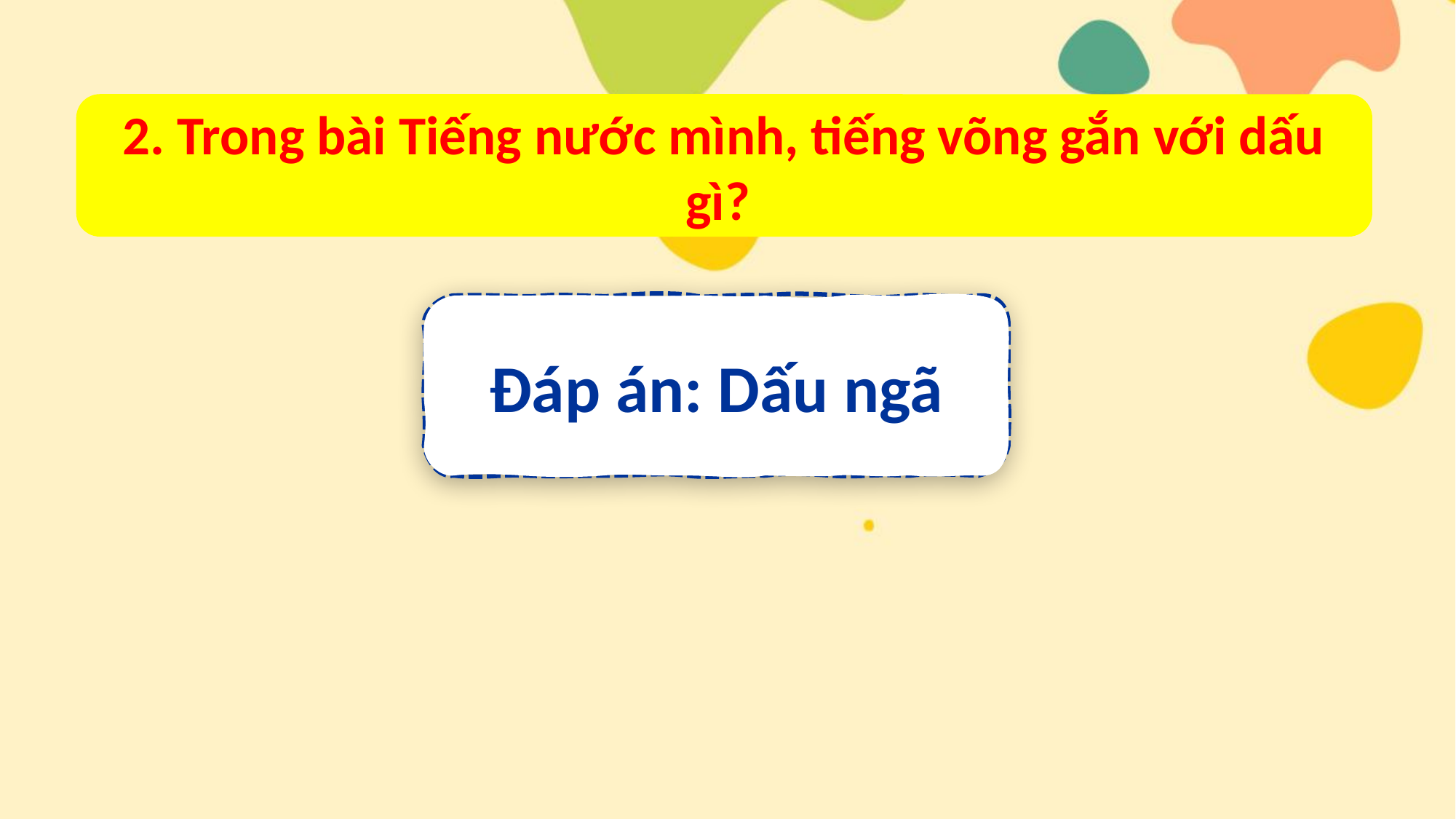

2. Trong bài Tiếng nước mình, tiếng võng gắn với dấu gì?
Đáp án: Dấu ngã